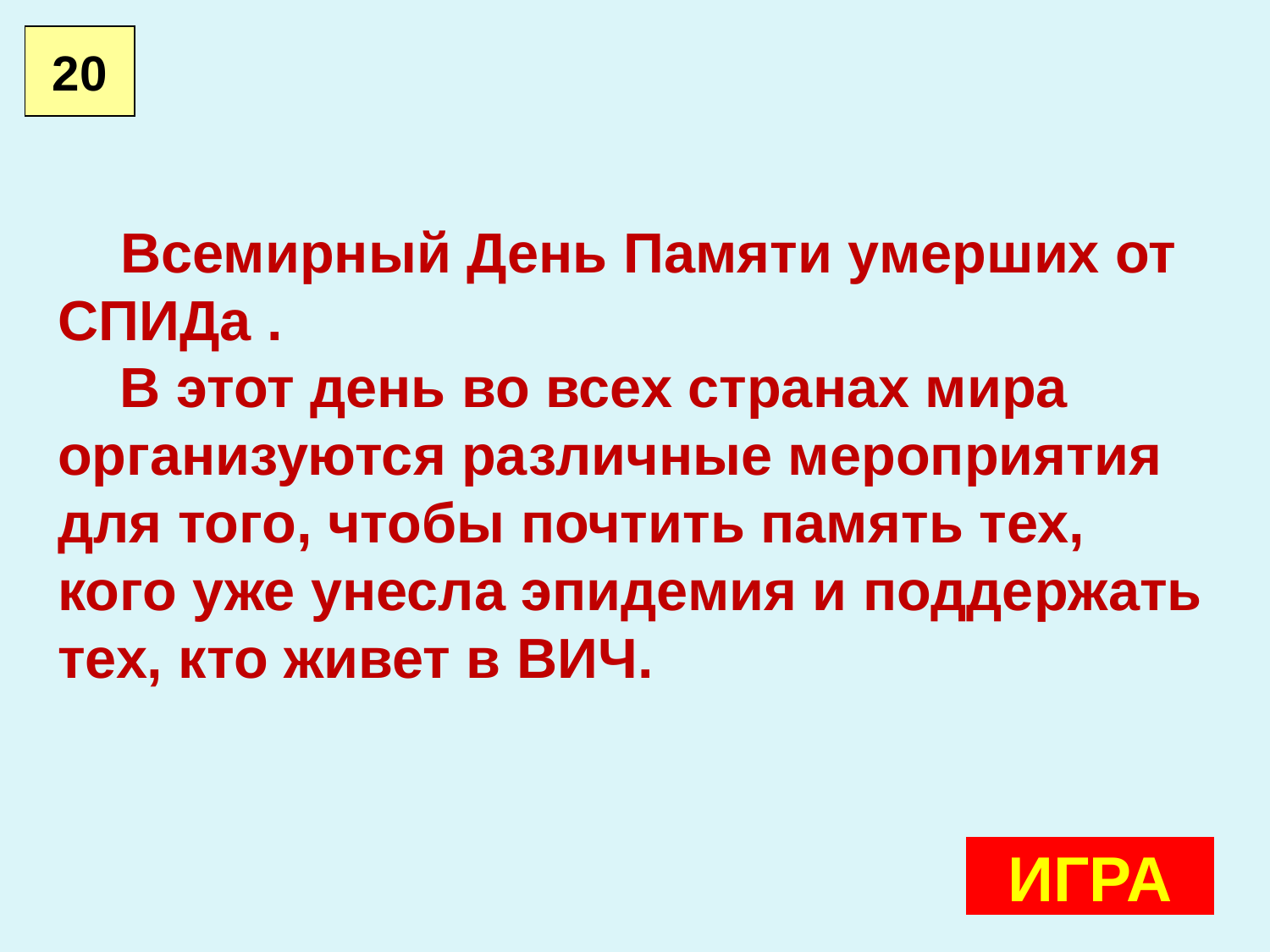

20
    Всемирный День Памяти умерших от СПИДа .
    В этот день во всех странах мира организуются различные мероприятия для того, чтобы почтить память тех, кого уже унесла эпидемия и поддержать тех, кто живет в ВИЧ.
ИГРА